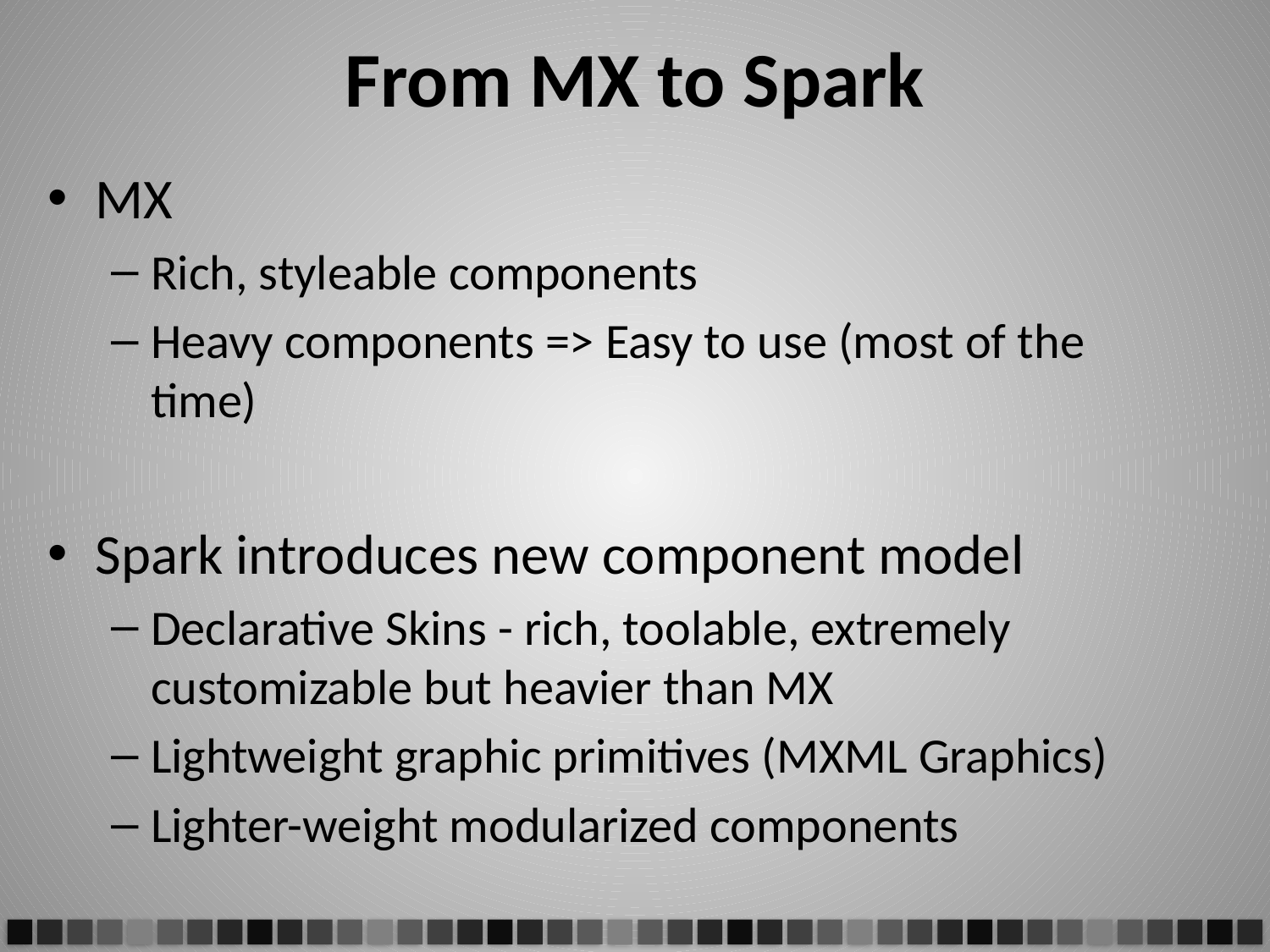

# From MX to Spark
MX
Rich, styleable components
Heavy components => Easy to use (most of the time)

Spark introduces new component model
Declarative Skins - rich, toolable, extremely customizable but heavier than MX
Lightweight graphic primitives (MXML Graphics)
Lighter-weight modularized components